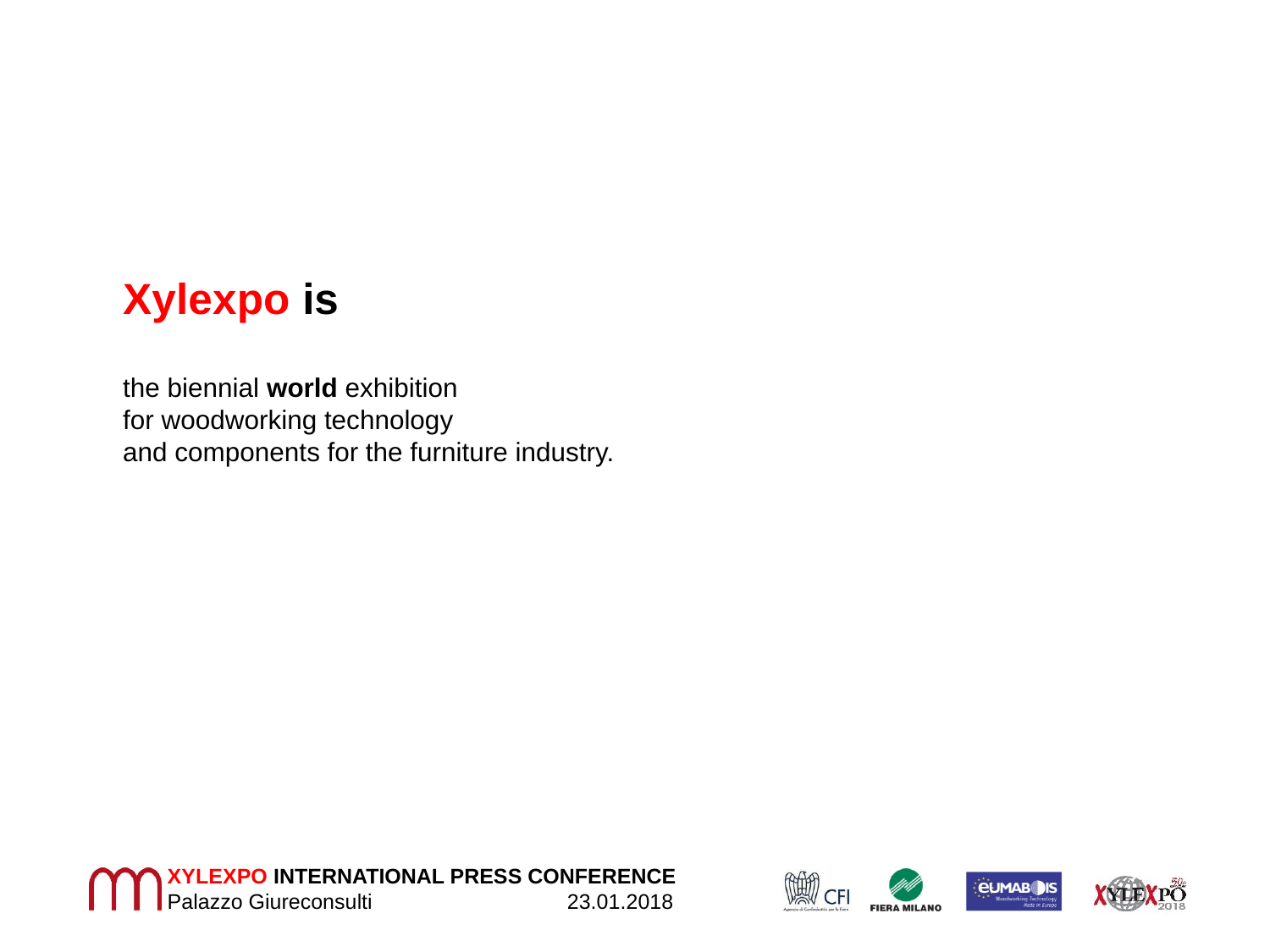

Xylexpo is
the biennial world exhibition
for woodworking technology
and components for the furniture industry.